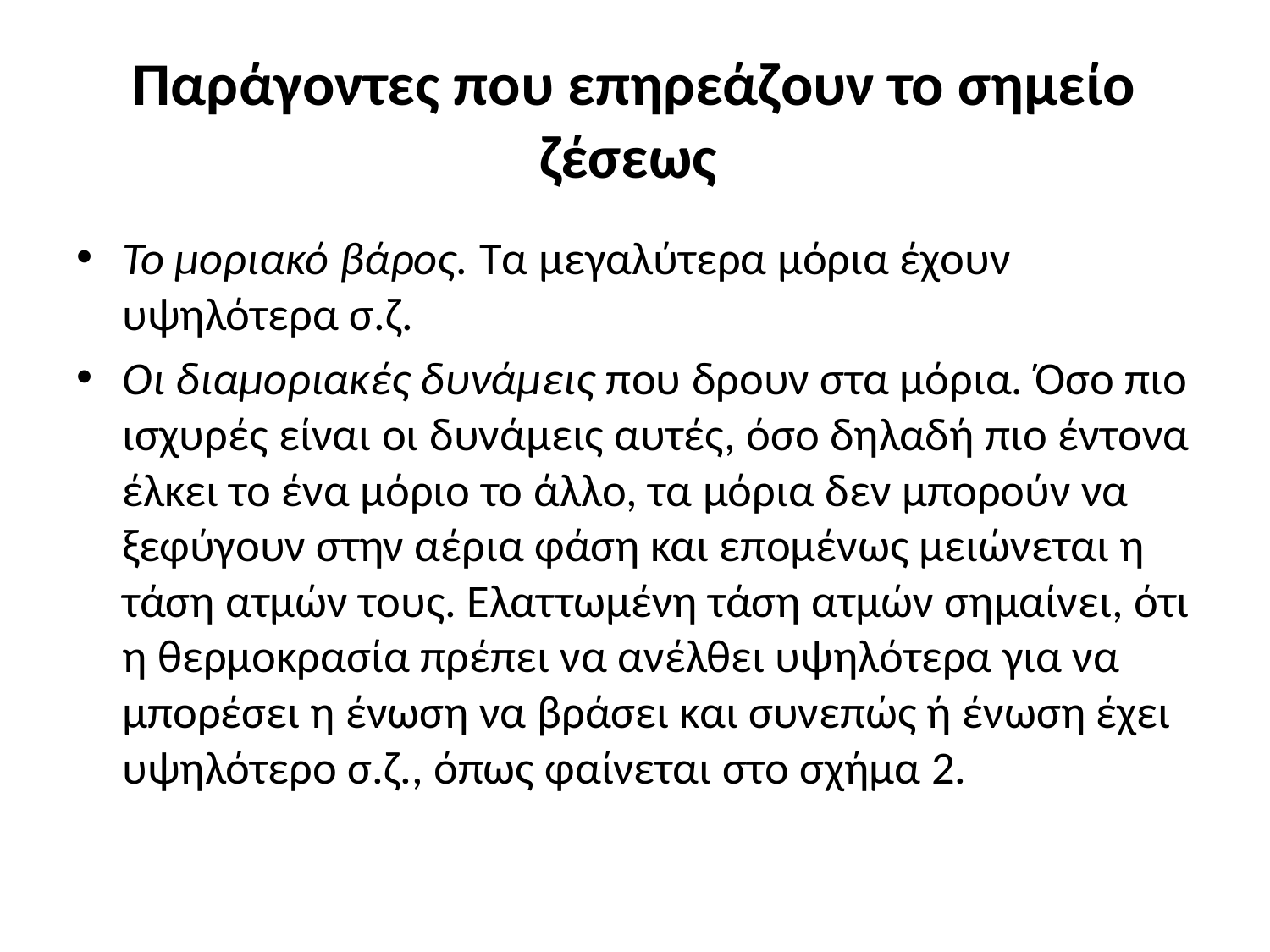

# Παράγοντες που επηρεάζουν το σημείο ζέσεως
Το μοριακό βάρος. Τα μεγαλύτερα μόρια έχουν υψηλότερα σ.ζ.
Οι διαμοριακές δυνάμεις που δρουν στα μόρια. Όσο πιο ισχυρές είναι οι δυνάμεις αυτές, όσο δηλαδή πιο έντονα έλκει το ένα μόριο το άλλο, τα μόρια δεν μπορούν να ξεφύγουν στην αέρια φάση και επομένως μειώνεται η τάση ατμών τους. Ελαττωμένη τάση ατμών σημαίνει, ότι η θερμοκρασία πρέπει να ανέλθει υψηλότερα για να μπορέσει η ένωση να βράσει και συνεπώς ή ένωση έχει υψηλότερο σ.ζ., όπως φαίνεται στο σχήμα 2.